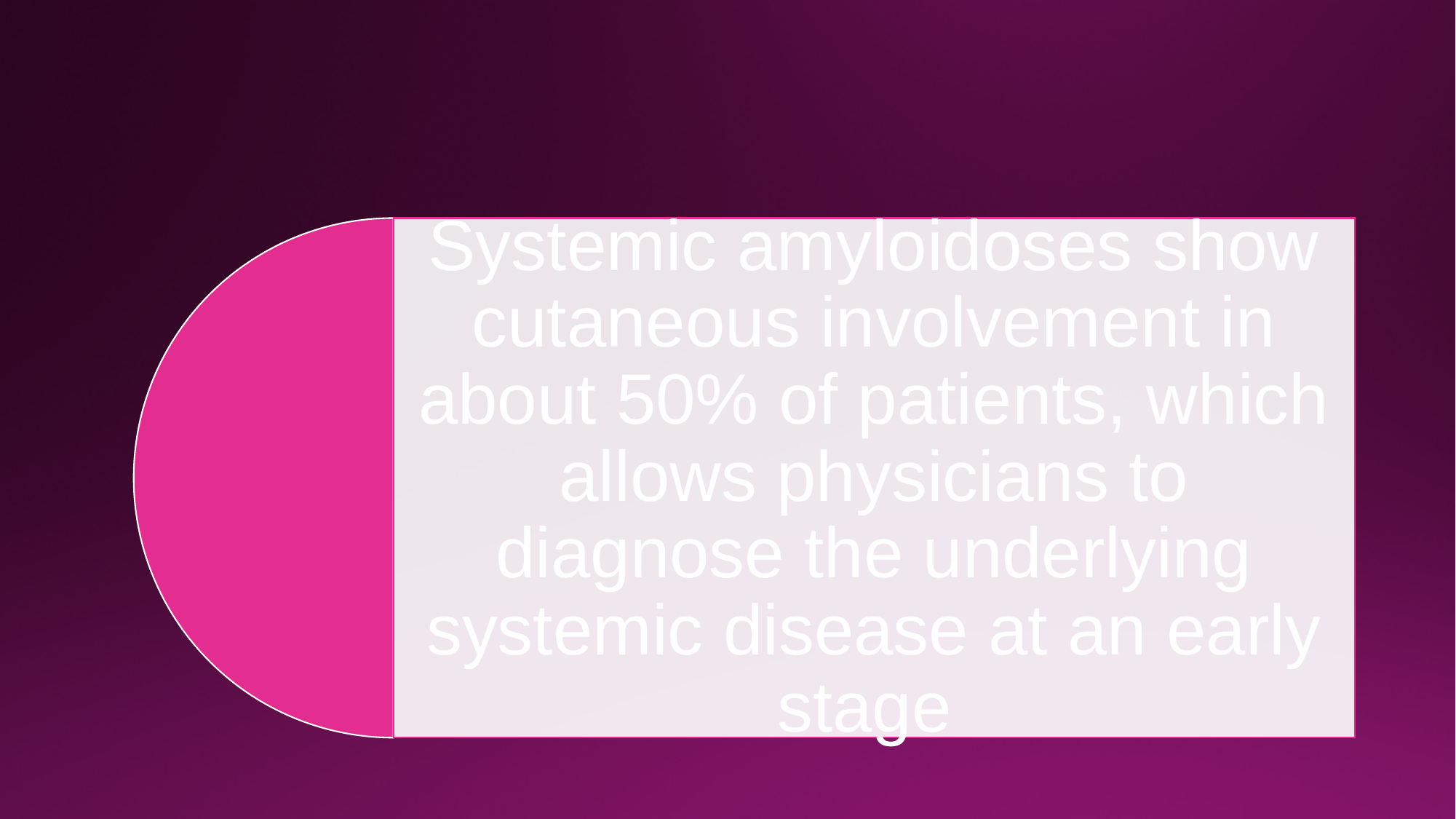

#
Systemic amyloidoses show cutaneous involvement in about 50% of patients, which allows physicians to diagnose the underlying systemic disease at an early stage